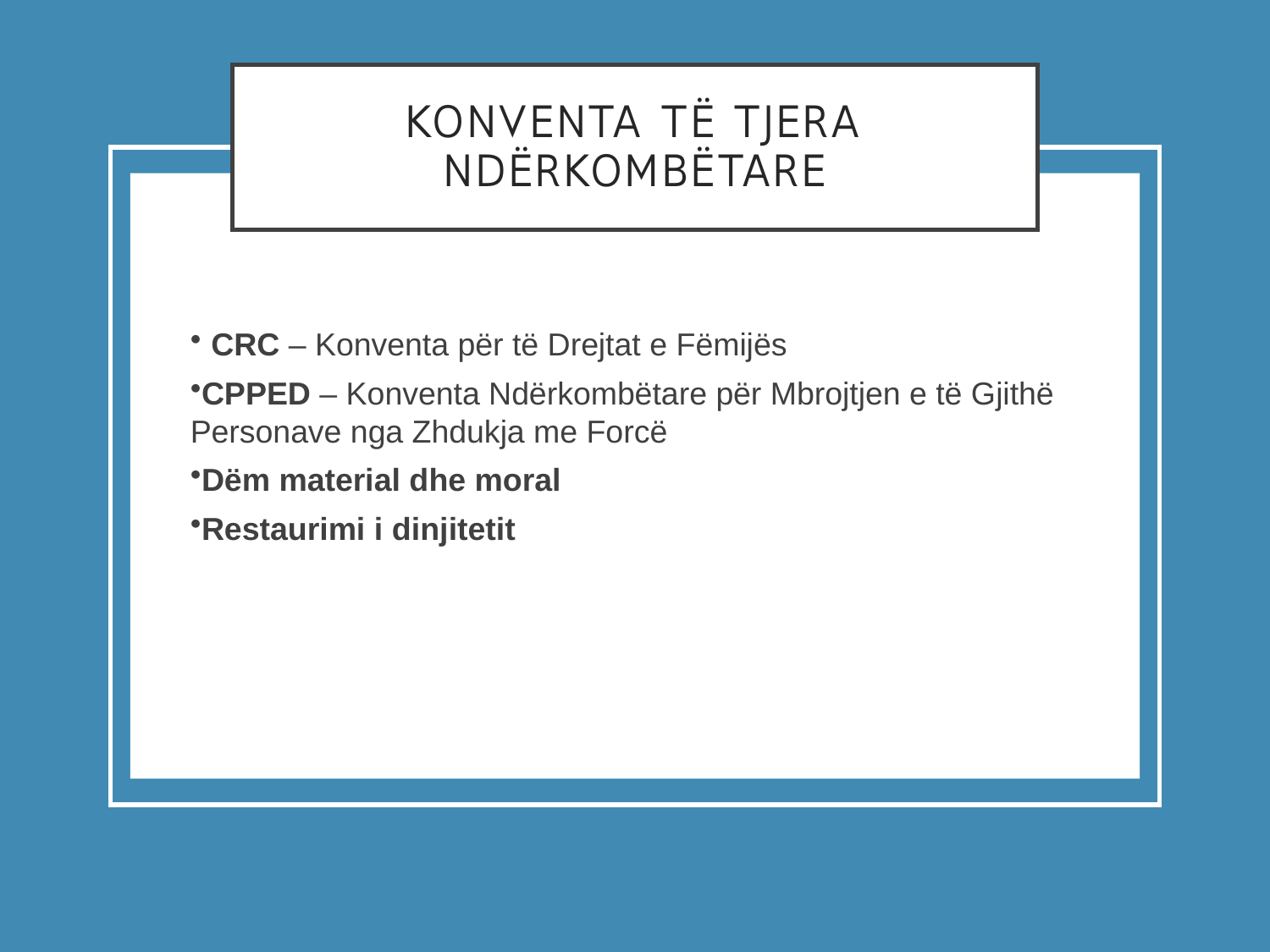

# Konventa të tjera Ndërkombëtare

 CRC – Konventa për të Drejtat e Fëmijës
CPPED – Konventa Ndërkombëtare për Mbrojtjen e të Gjithë Personave nga Zhdukja me Forcë
Dëm material dhe moral
Restaurimi i dinjitetit